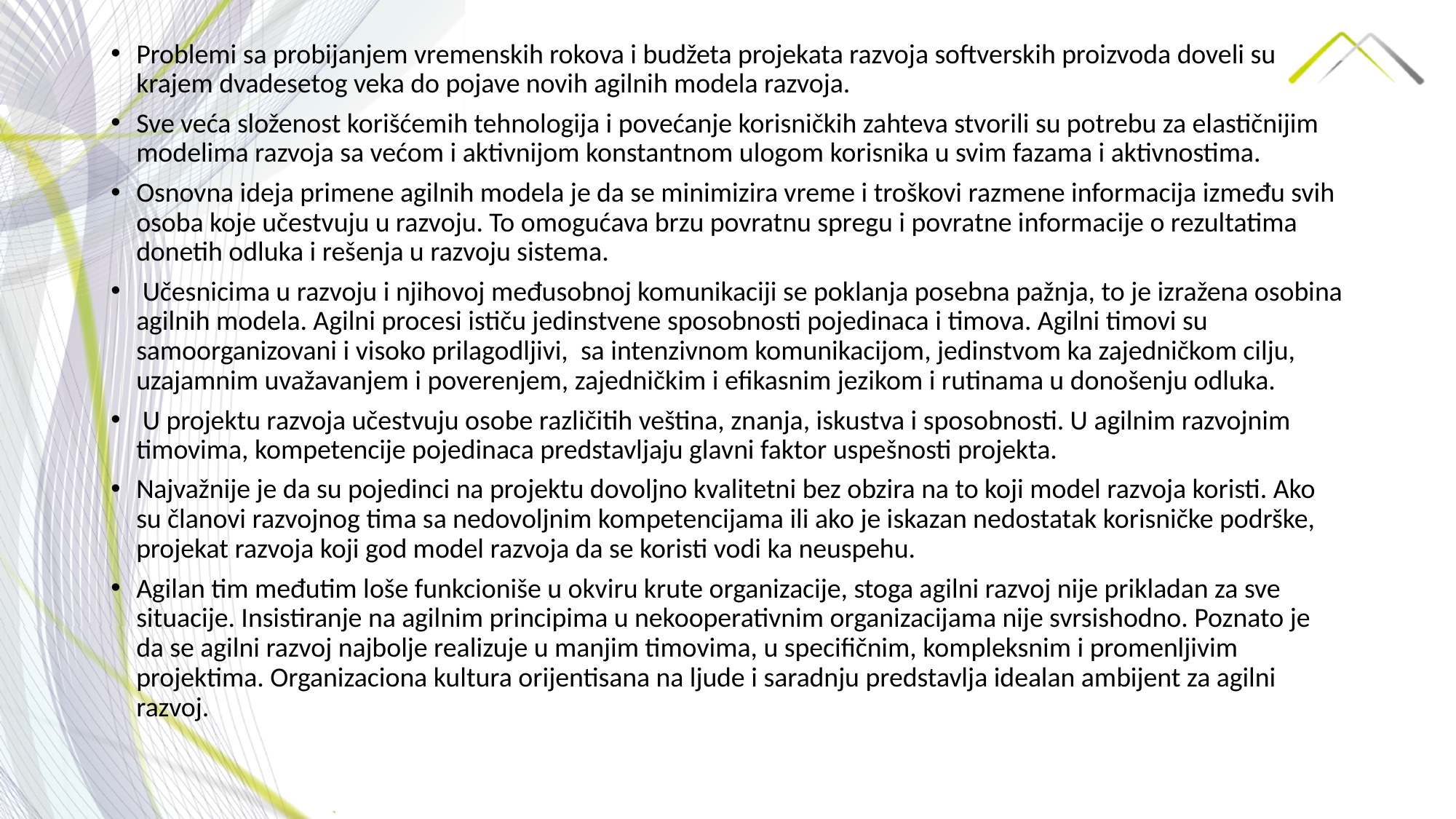

Problemi sa probijanjem vremenskih rokova i budžeta projekata razvoja softverskih proizvoda doveli su krajem dvadesetog veka do pojave novih agilnih modela razvoja.
Sve veća složenost korišćemih tehnologija i povećanje korisničkih zahteva stvorili su potrebu za elastičnijim modelima razvoja sa većom i aktivnijom konstantnom ulogom korisnika u svim fazama i aktivnostima.
Osnovna ideja primene agilnih modela je da se minimizira vreme i troškovi razmene informacija između svih osoba koje učestvuju u razvoju. To omogućava brzu povratnu spregu i povratne informacije o rezultatima donetih odluka i rešenja u razvoju sistema.
 Učesnicima u razvoju i njihovoj međusobnoj komunikaciji se poklanja posebna pažnja, to je izražena osobina agilnih modela. Agilni procesi ističu jedinstvene sposobnosti pojedinaca i timova. Agilni timovi su samoorganizovani i visoko prilagodljivi,  sa intenzivnom komunikacijom, jedinstvom ka zajedničkom cilju, uzajamnim uvažavanjem i poverenjem, zajedničkim i efikasnim jezikom i rutinama u donošenju odluka.
 U projektu razvoja učestvuju osobe različitih veština, znanja, iskustva i sposobnosti. U agilnim razvojnim timovima, kompetencije pojedinaca predstavljaju glavni faktor uspešnosti projekta.
Najvažnije je da su pojedinci na projektu dovoljno kvalitetni bez obzira na to koji model razvoja koristi. Ako su članovi razvojnog tima sa nedovoljnim kompetencijama ili ako je iskazan nedostatak korisničke podrške, projekat razvoja koji god model razvoja da se koristi vodi ka neuspehu.
Agilan tim međutim loše funkcioniše u okviru krute organizacije, stoga agilni razvoj nije prikladan za sve situacije. Insistiranje na agilnim principima u nekooperativnim organizacijama nije svrsishodno. Poznato je da se agilni razvoj najbolje realizuje u manjim timovima, u specifičnim, kompleksnim i promenljivim projektima. Organizaciona kultura orijentisana na ljude i saradnju predstavlja idealan ambijent za agilni razvoj.